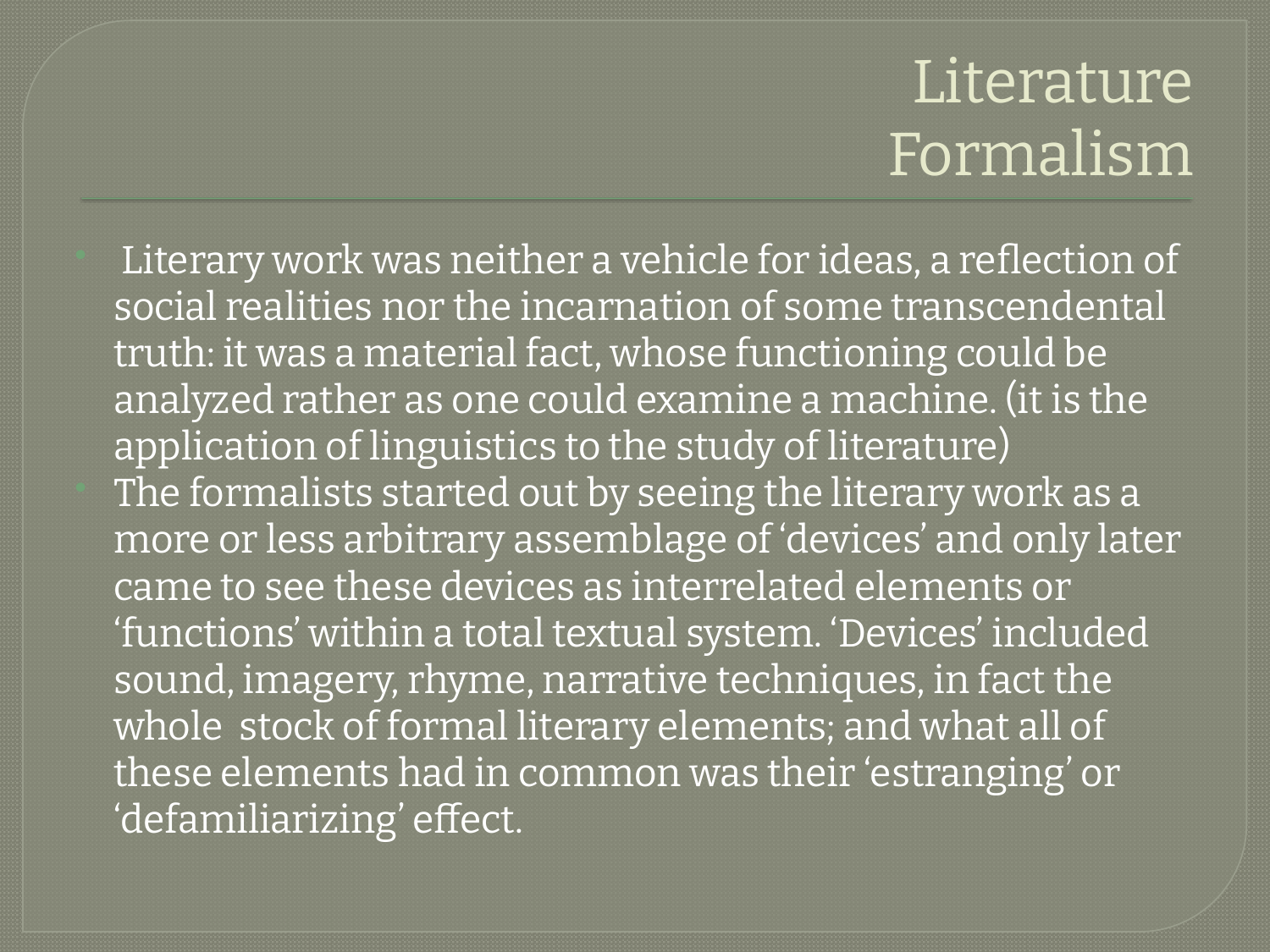

# Literature Formalism
 Literary work was neither a vehicle for ideas, a reflection of social realities nor the incarnation of some transcendental truth: it was a material fact, whose functioning could be analyzed rather as one could examine a machine. (it is the application of linguistics to the study of literature)
The formalists started out by seeing the literary work as a more or less arbitrary assemblage of ‘devices’ and only later came to see these devices as interrelated elements or ‘functions’ within a total textual system. ‘Devices’ included sound, imagery, rhyme, narrative techniques, in fact the whole  stock of formal literary elements; and what all of these elements had in common was their ‘estranging’ or ‘defamiliarizing’ effect.